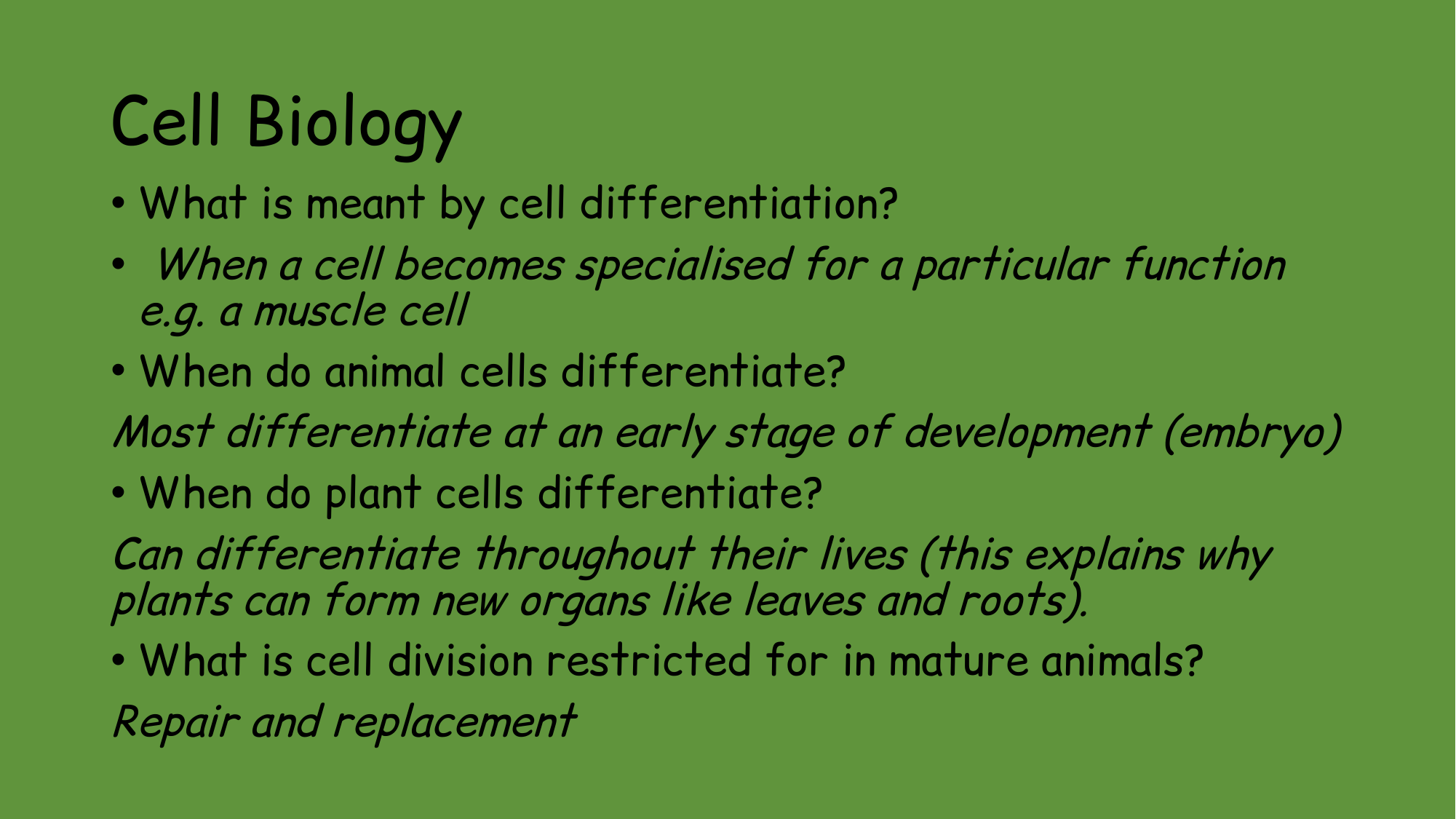

# Cell Biology
What is meant by cell differentiation?
 When a cell becomes specialised for a particular function e.g. a muscle cell
When do animal cells differentiate?
Most differentiate at an early stage of development (embryo)
When do plant cells differentiate?
Can differentiate throughout their lives (this explains why plants can form new organs like leaves and roots).
What is cell division restricted for in mature animals?
Repair and replacement